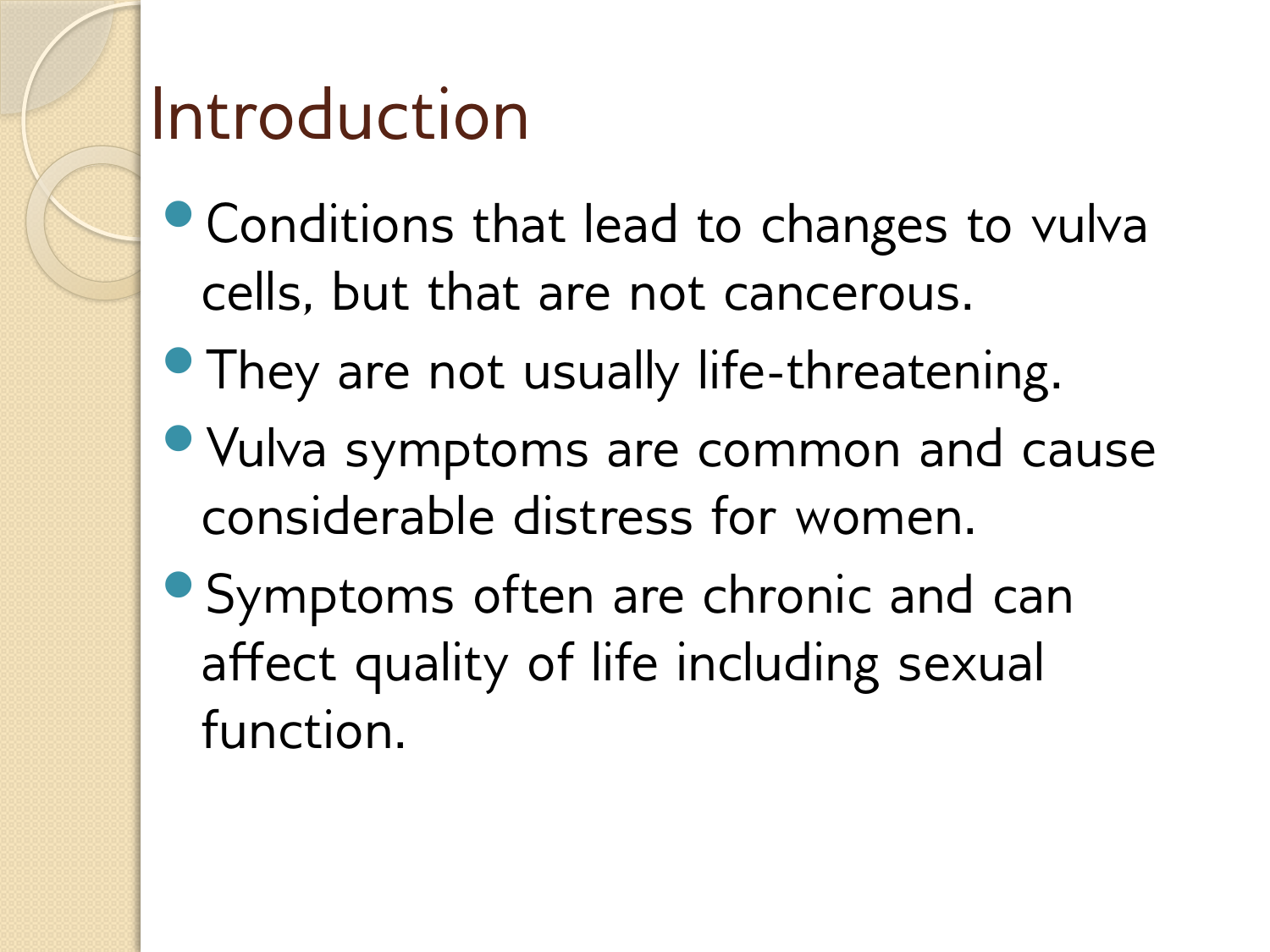

# Introduction
Conditions that lead to changes to vulva cells, but that are not cancerous.
They are not usually life-threatening.
Vulva symptoms are common and cause considerable distress for women.
Symptoms often are chronic and can affect quality of life including sexual function.